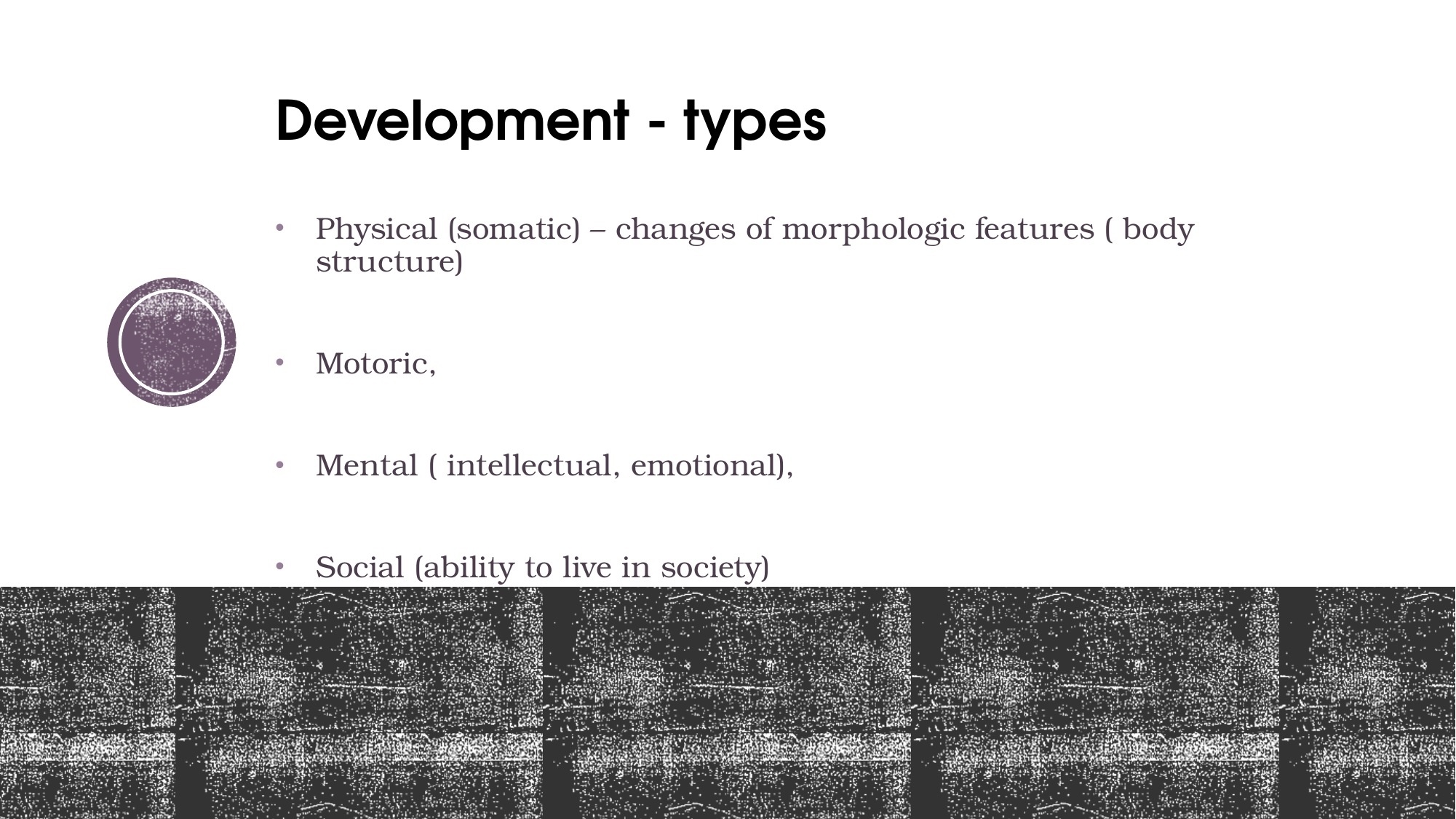

# Development - types
Physical (somatic) – changes of morphologic features ( body structure)

Motoric,

Mental ( intellectual, emotional),

Social (ability to live in society)